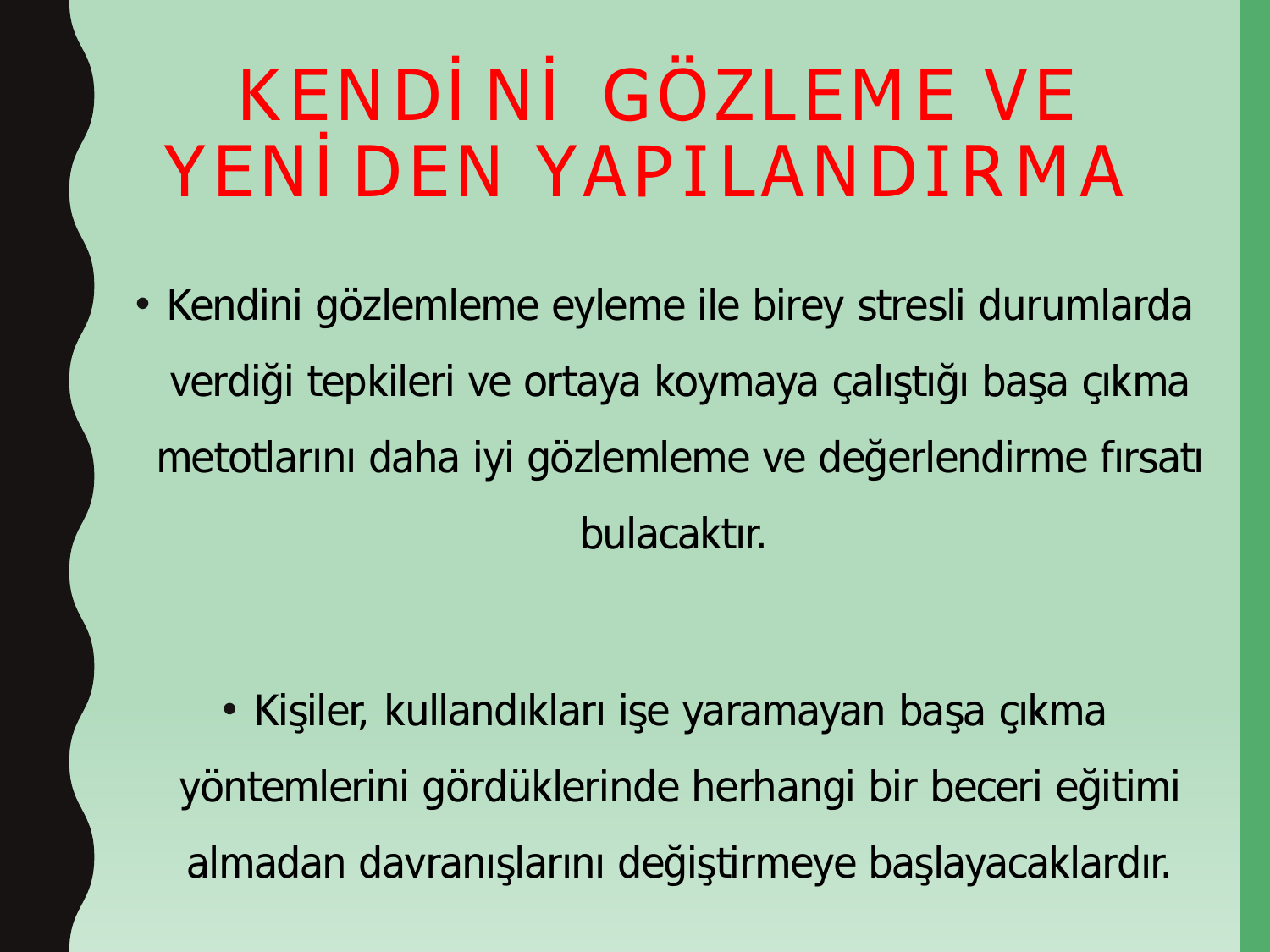

# Kendini Gözleme ve Yeniden Yapılandırma
Kendini gözlemleme eyleme ile birey stresli durumlarda verdiği tepkileri ve ortaya koymaya çalıştığı başa çıkma metotlarını daha iyi gözlemleme ve değerlendirme fırsatı bulacaktır.

Kişiler, kullandıkları işe yaramayan başa çıkma yöntemlerini gördüklerinde herhangi bir beceri eğitimi almadan davranışlarını değiştirmeye başlayacaklardır.